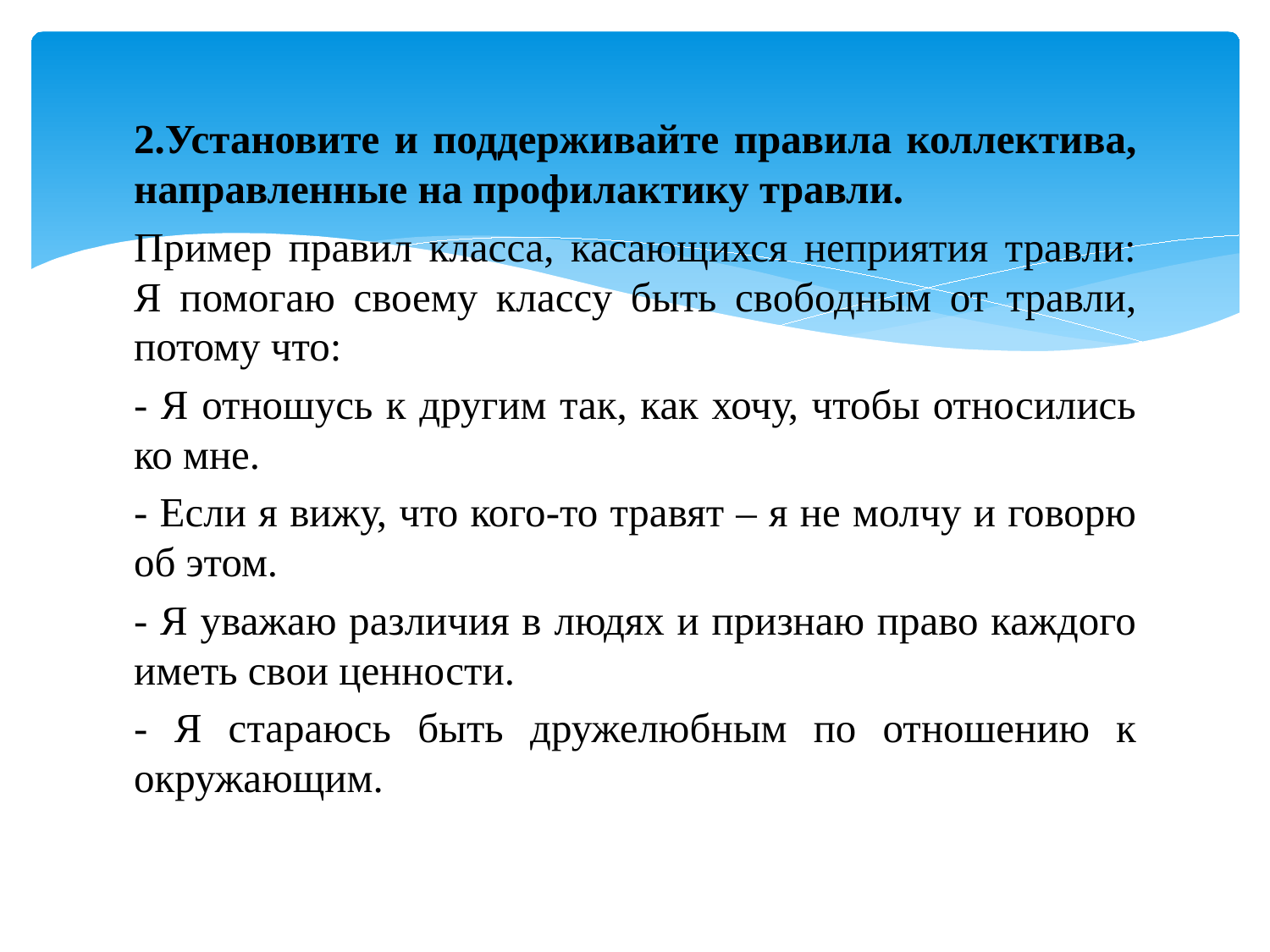

2.Установите и поддерживайте правила коллектива, направленные на профилактику травли.
Пример правил класса, касающихся неприятия травли: Я помогаю своему классу быть свободным от травли, потому что:
- Я отношусь к другим так, как хочу, чтобы относились ко мне.
- Если я вижу, что кого-то травят – я не молчу и говорю об этом.
- Я уважаю различия в людях и признаю право каждого иметь свои ценности.
- Я стараюсь быть дружелюбным по отношению к окружающим.